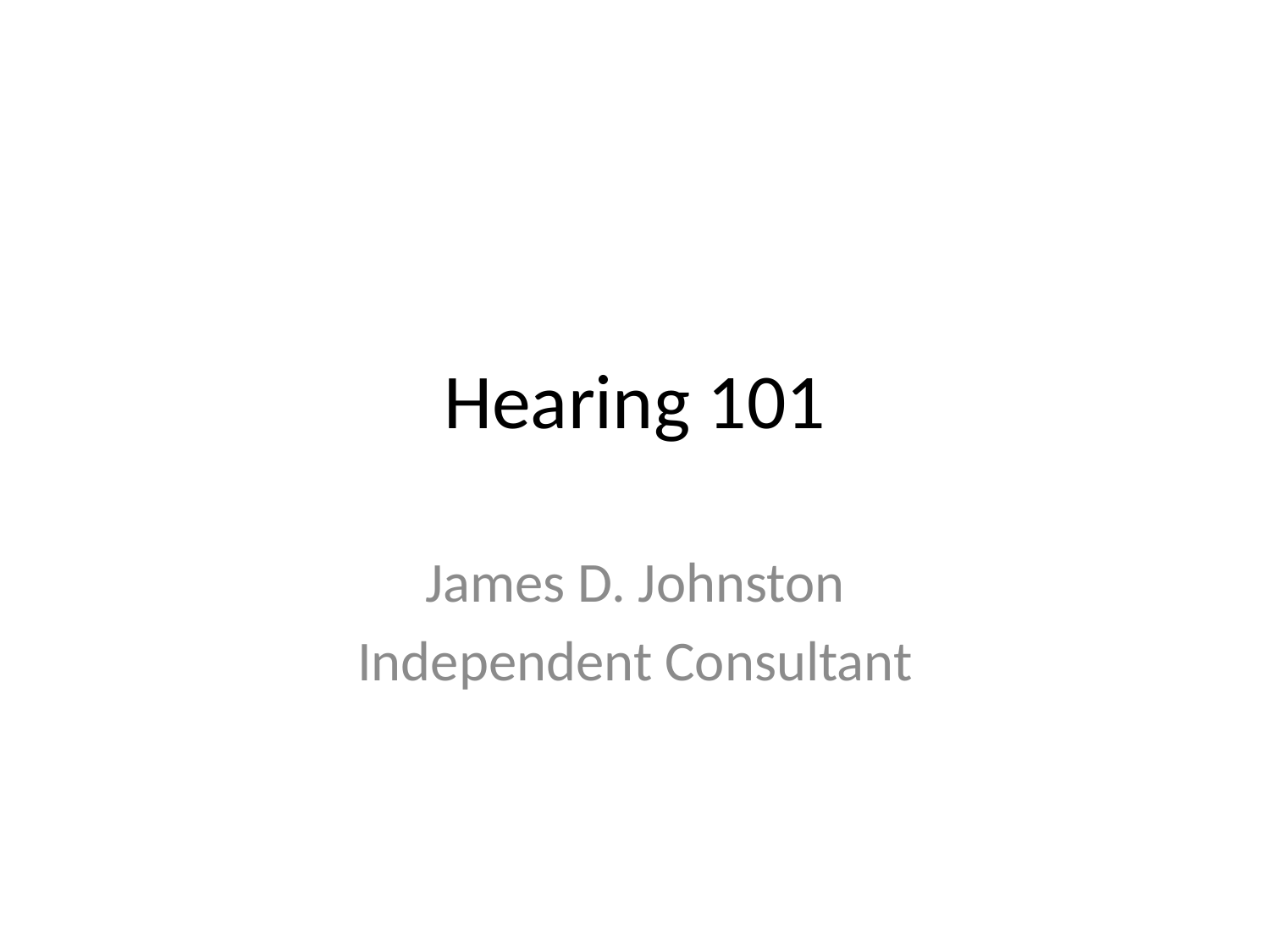

# Hearing 101
James D. Johnston
Independent Consultant